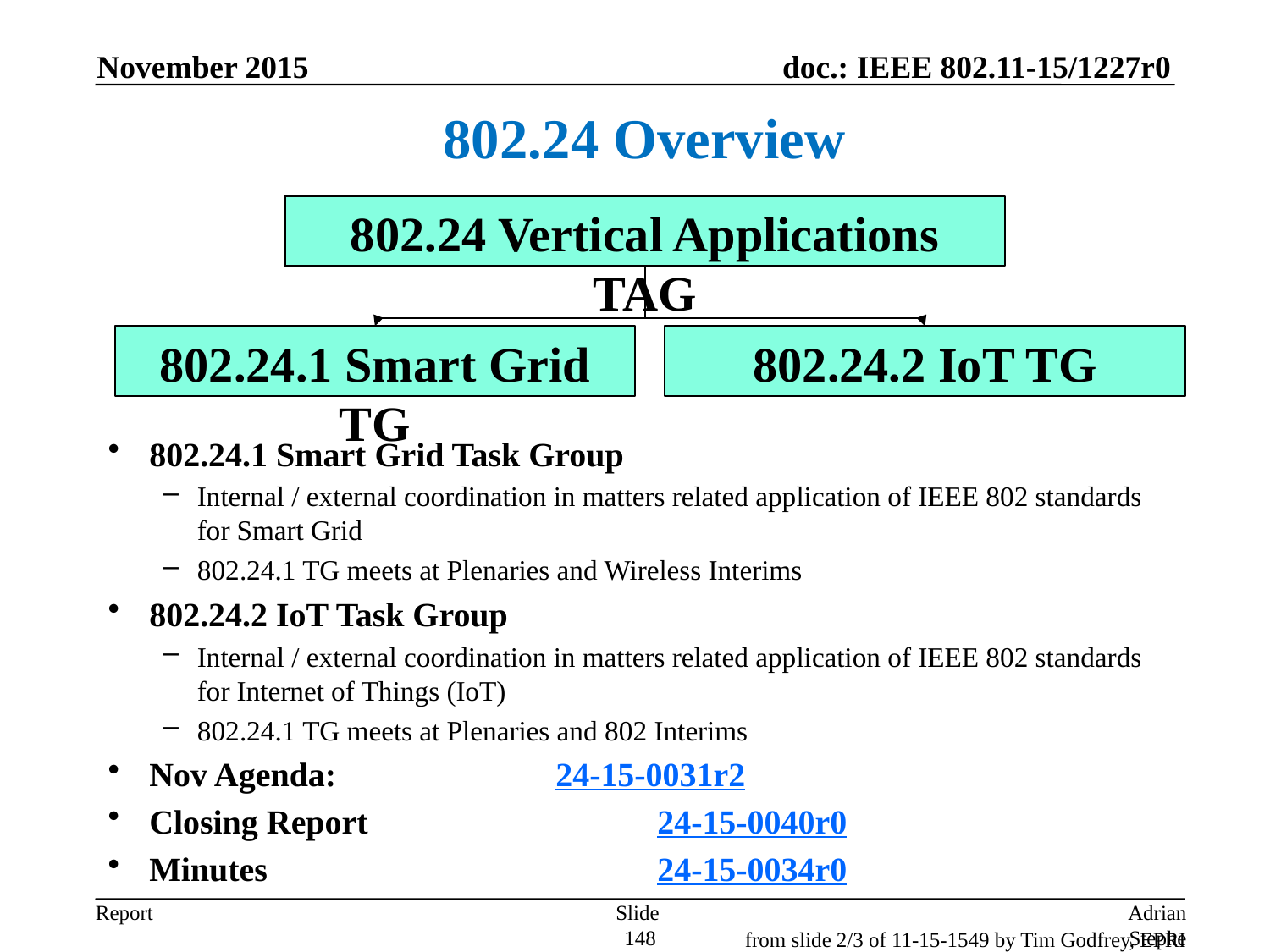

November 2015
# 802.24 Overview
802.24 Vertical Applications TAG
802.24.1 Smart Grid TG
802.24.2 IoT TG
802.24.1 Smart Grid Task Group
Internal / external coordination in matters related application of IEEE 802 standards for Smart Grid
802.24.1 TG meets at Plenaries and Wireless Interims
802.24.2 IoT Task Group
Internal / external coordination in matters related application of IEEE 802 standards for Internet of Things (IoT)
802.24.1 TG meets at Plenaries and 802 Interims
Nov Agenda: 			24-15-0031r2
Closing Report 			24-15-0040r0
Minutes				24-15-0034r0
Slide 148
Adrian Stephens, Intel Corporation
from slide 2/3 of 11-15-1549 by Tim Godfrey, EPRI